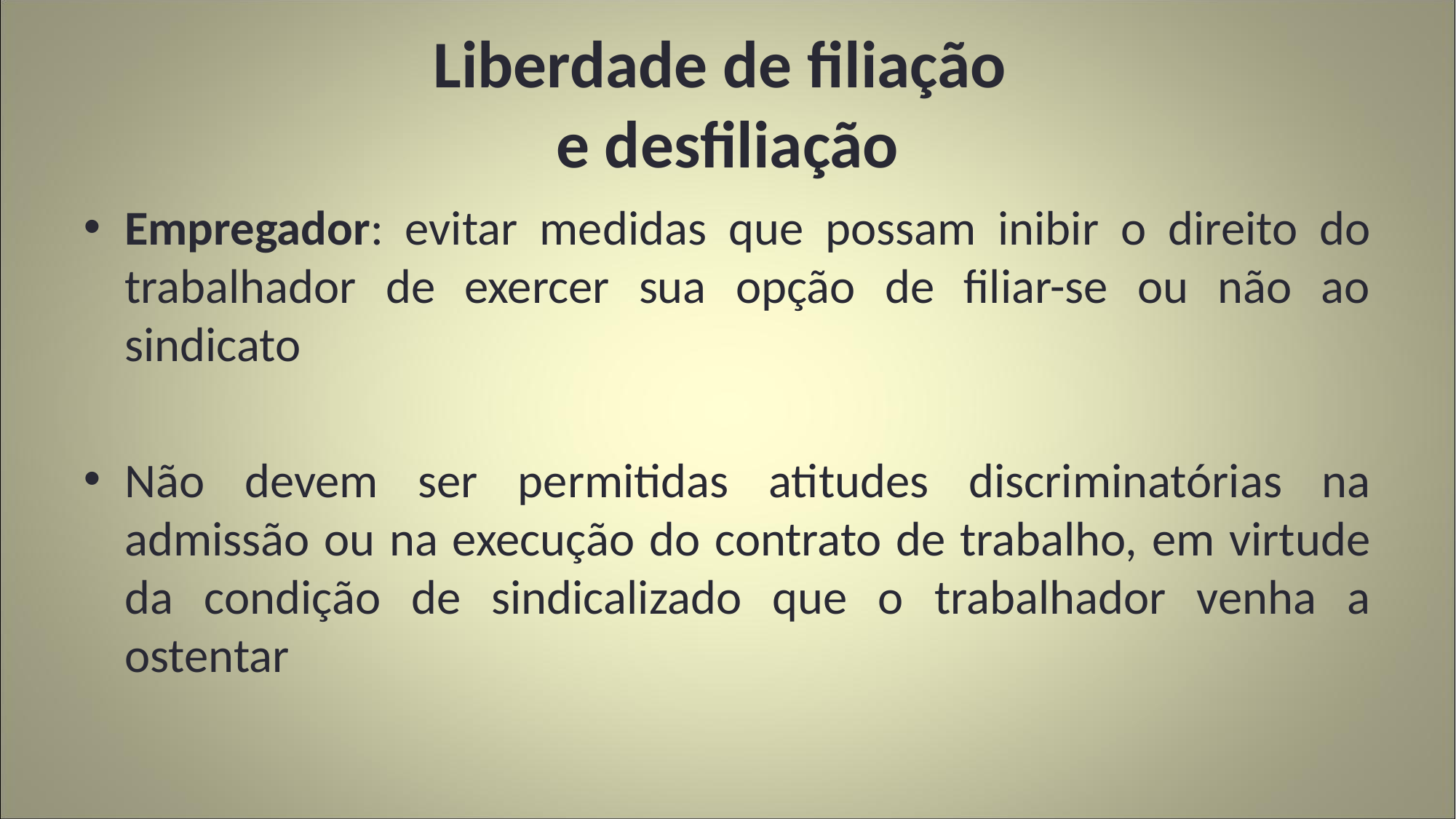

# Liberdade de filiação e desfiliação
Empregador: evitar medidas que possam inibir o direito do trabalhador de exercer sua opção de filiar-se ou não ao sindicato

Não devem ser permitidas atitudes discriminatórias na admissão ou na execução do contrato de trabalho, em virtude da condição de sindicalizado que o trabalhador venha a ostentar